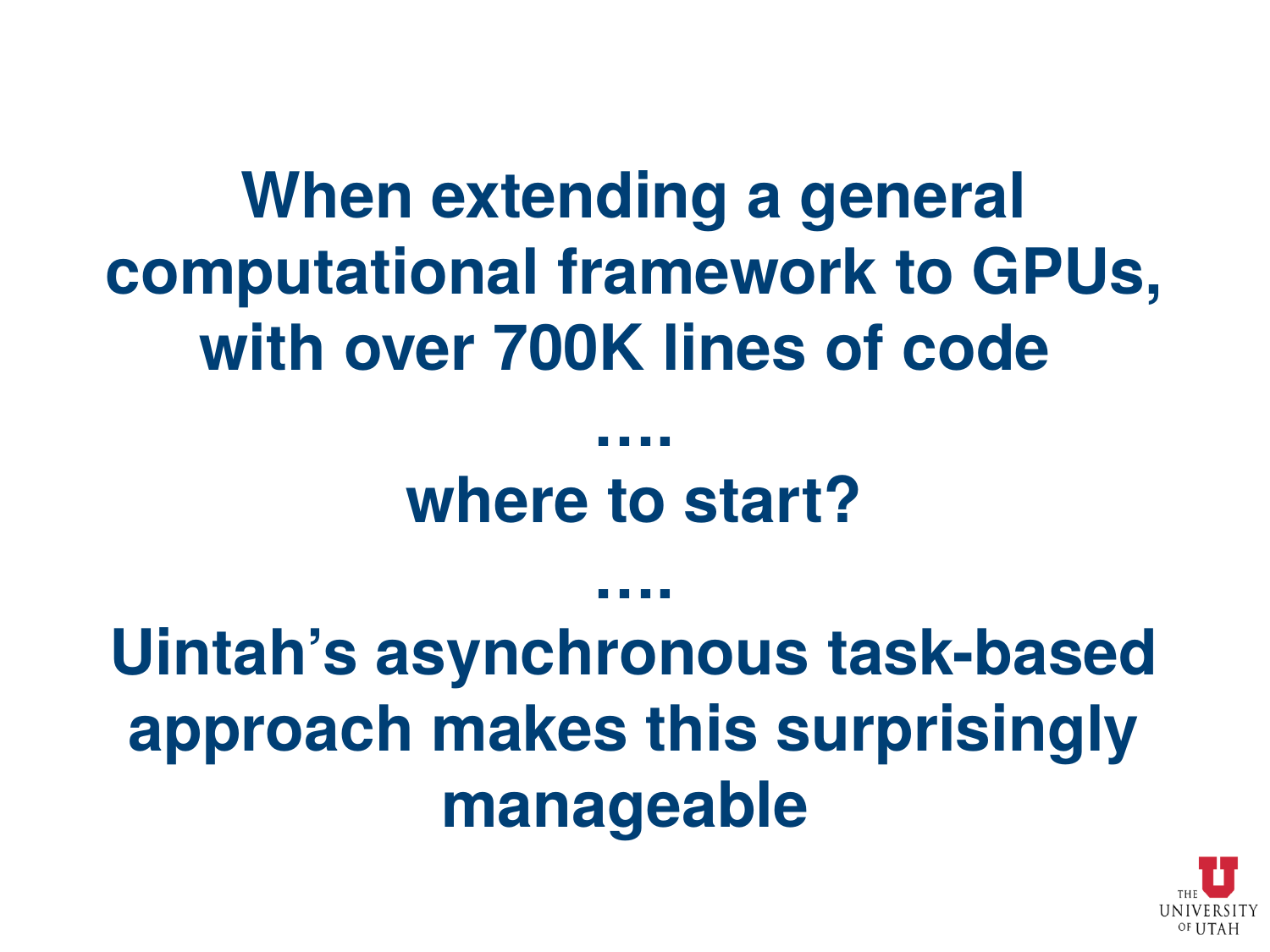

# When extending a general computational framework to GPUs, with over 700K lines of code …. where to start? …. Uintah’s asynchronous task-based approach makes this surprisingly manageable